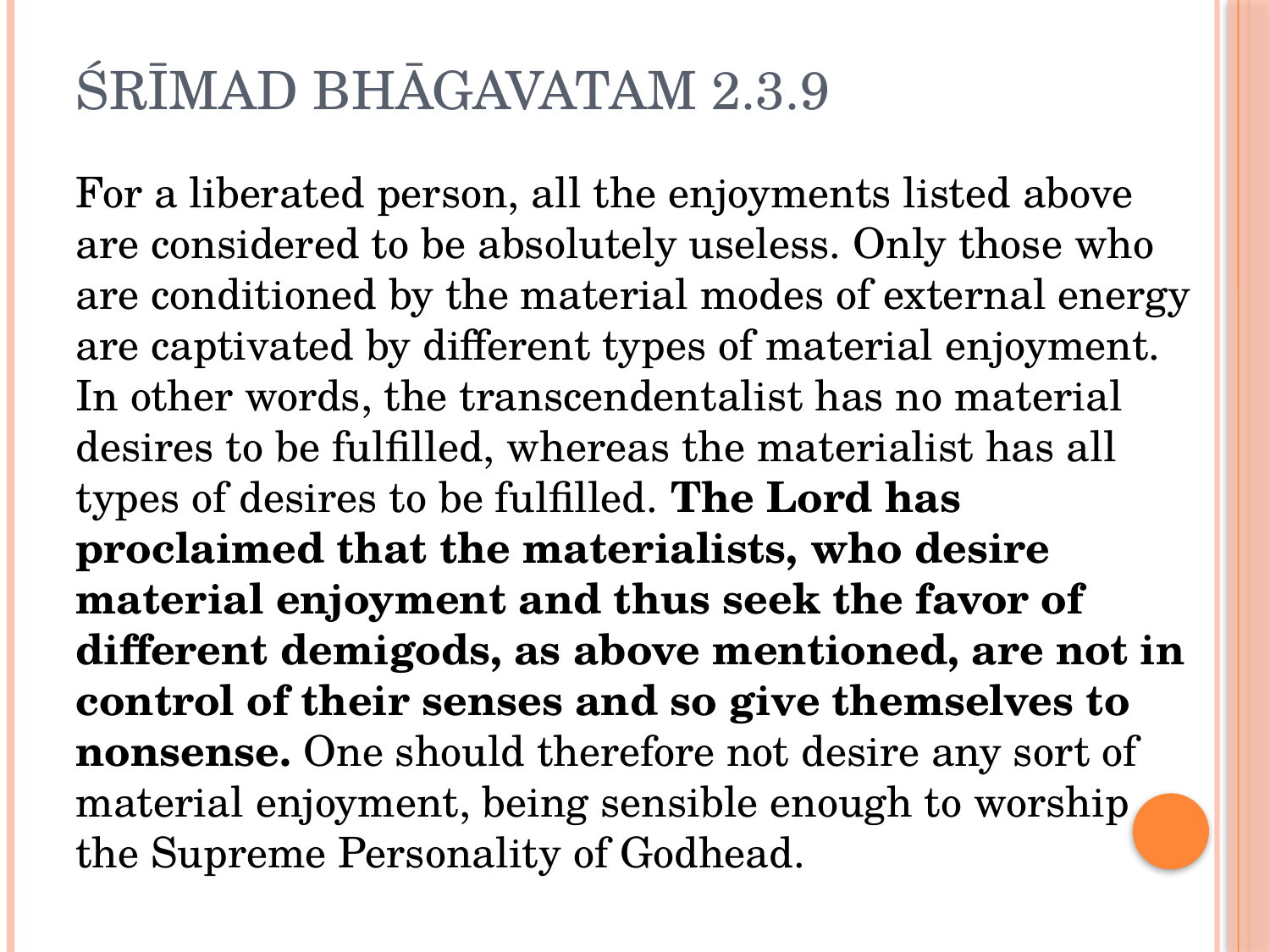

# Śrīmad Bhāgavatam 2.3.9
For a liberated person, all the enjoyments listed above are considered to be absolutely useless. Only those who are conditioned by the material modes of external energy are captivated by different types of material enjoyment. In other words, the transcendentalist has no material desires to be fulfilled, whereas the materialist has all types of desires to be fulfilled. The Lord has proclaimed that the materialists, who desire material enjoyment and thus seek the favor of different demigods, as above mentioned, are not in control of their senses and so give themselves to nonsense. One should therefore not desire any sort of material enjoyment, being sensible enough to worship the Supreme Personality of Godhead.